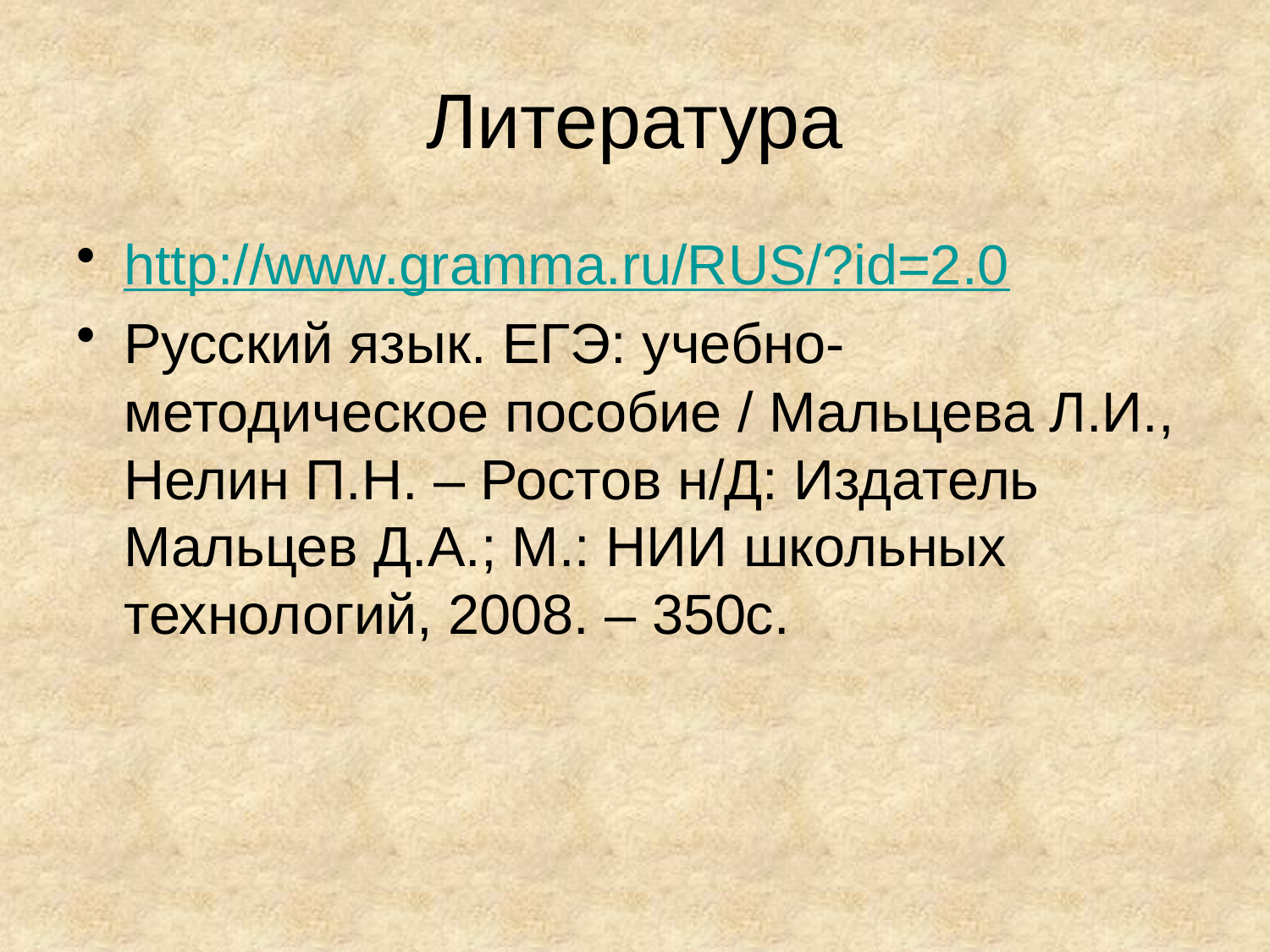

# Литература
http://www.gramma.ru/RUS/?id=2.0
Русский язык. ЕГЭ: учебно-методическое пособие / Мальцева Л.И., Нелин П.Н. – Ростов н/Д: Издатель Мальцев Д.А.; М.: НИИ школьных технологий, 2008. – 350с.